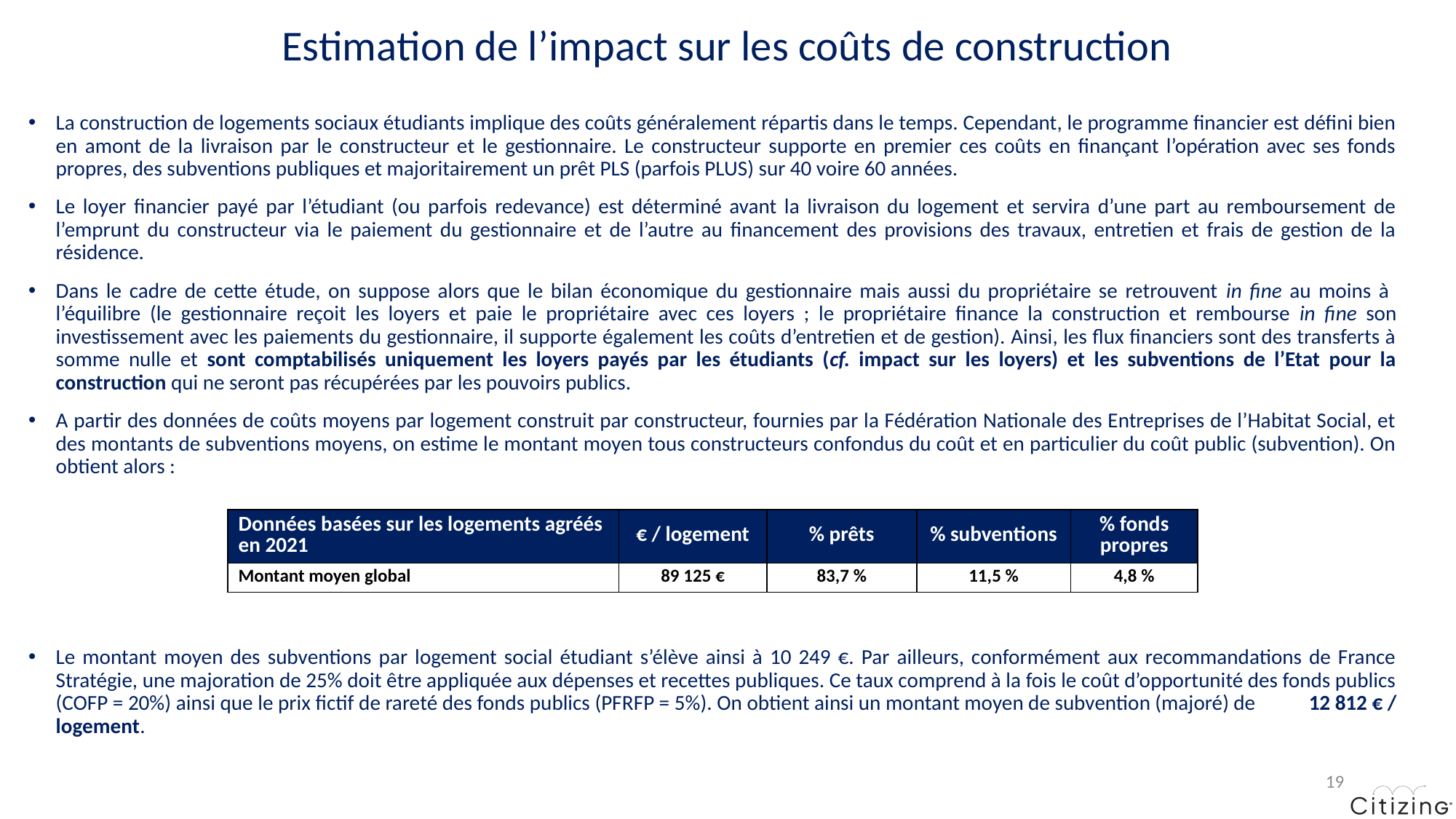

# Estimation de l’impact sur les coûts de construction
La construction de logements sociaux étudiants implique des coûts généralement répartis dans le temps. Cependant, le programme financier est défini bien en amont de la livraison par le constructeur et le gestionnaire. Le constructeur supporte en premier ces coûts en finançant l’opération avec ses fonds propres, des subventions publiques et majoritairement un prêt PLS (parfois PLUS) sur 40 voire 60 années.
Le loyer financier payé par l’étudiant (ou parfois redevance) est déterminé avant la livraison du logement et servira d’une part au remboursement de l’emprunt du constructeur via le paiement du gestionnaire et de l’autre au financement des provisions des travaux, entretien et frais de gestion de la résidence.
Dans le cadre de cette étude, on suppose alors que le bilan économique du gestionnaire mais aussi du propriétaire se retrouvent in fine au moins à  l’équilibre (le gestionnaire reçoit les loyers et paie le propriétaire avec ces loyers ; le propriétaire finance la construction et rembourse in fine son investissement avec les paiements du gestionnaire, il supporte également les coûts d’entretien et de gestion). Ainsi, les flux financiers sont des transferts à somme nulle et sont comptabilisés uniquement les loyers payés par les étudiants (cf. impact sur les loyers) et les subventions de l’Etat pour la construction qui ne seront pas récupérées par les pouvoirs publics.
A partir des données de coûts moyens par logement construit par constructeur, fournies par la Fédération Nationale des Entreprises de l’Habitat Social, et des montants de subventions moyens, on estime le montant moyen tous constructeurs confondus du coût et en particulier du coût public (subvention). On obtient alors :

Le montant moyen des subventions par logement social étudiant s’élève ainsi à 10 249 €. Par ailleurs, conformément aux recommandations de France Stratégie, une majoration de 25% doit être appliquée aux dépenses et recettes publiques. Ce taux comprend à la fois le coût d’opportunité des fonds publics (COFP = 20%) ainsi que le prix fictif de rareté des fonds publics (PFRFP = 5%). On obtient ainsi un montant moyen de subvention (majoré) de           12 812 € / logement.
| Données basées sur les logements agréés en 2021 | € / logement | % prêts | % subventions | % fonds propres |
| --- | --- | --- | --- | --- |
| Montant moyen global | 89 125 € | 83,7 % | 11,5 % | 4,8 % |
19